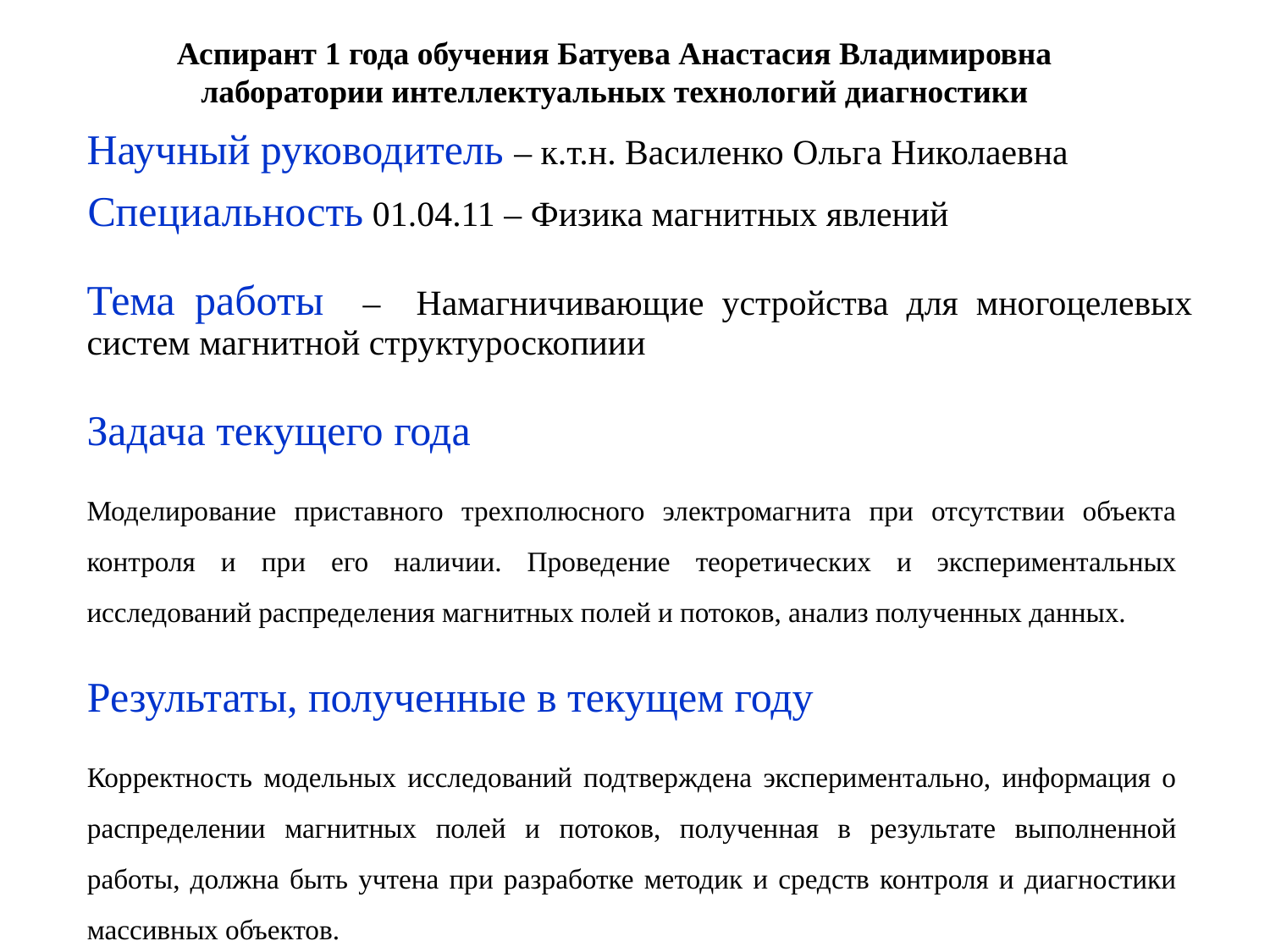

Аспирант 1 года обучения Батуева Анастасия Владимировна
лаборатории интеллектуальных технологий диагностики
Научный руководитель – к.т.н. Василенко Ольга Николаевна
Специальность 01.04.11 – Физика магнитных явлений
Тема работы  –  Намагничивающие устройства для многоцелевых систем магнитной структуроскопиии
Задача текущего года
Моделирование приставного трехполюсного электромагнита при отсутствии объекта контроля и при его наличии. Проведение теоретических и экспериментальных исследований распределения магнитных полей и потоков, анализ полученных данных.

Результаты, полученные в текущем году
Корректность модельных исследований подтверждена экспериментально, информация о распределении магнитных полей и потоков, полученная в результате выполненной работы, должна быть учтена при разработке методик и средств контроля и диагностики массивных объектов.